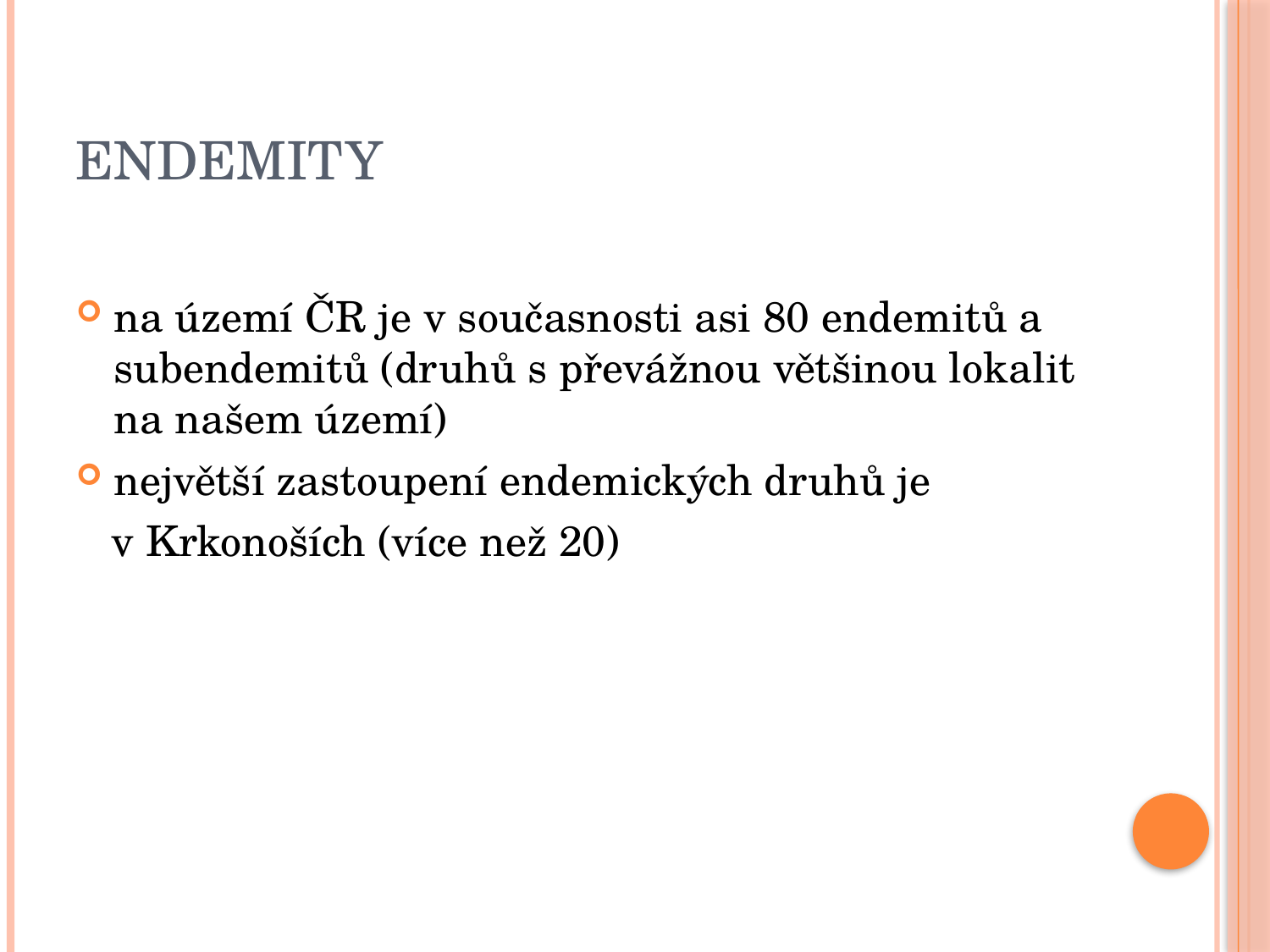

# Endemity

na území ČR je v současnosti asi 80 endemitů a subendemitů (druhů s převážnou většinou lokalit na našem území)
největší zastoupení endemických druhů je
   v Krkonoších (více než 20)